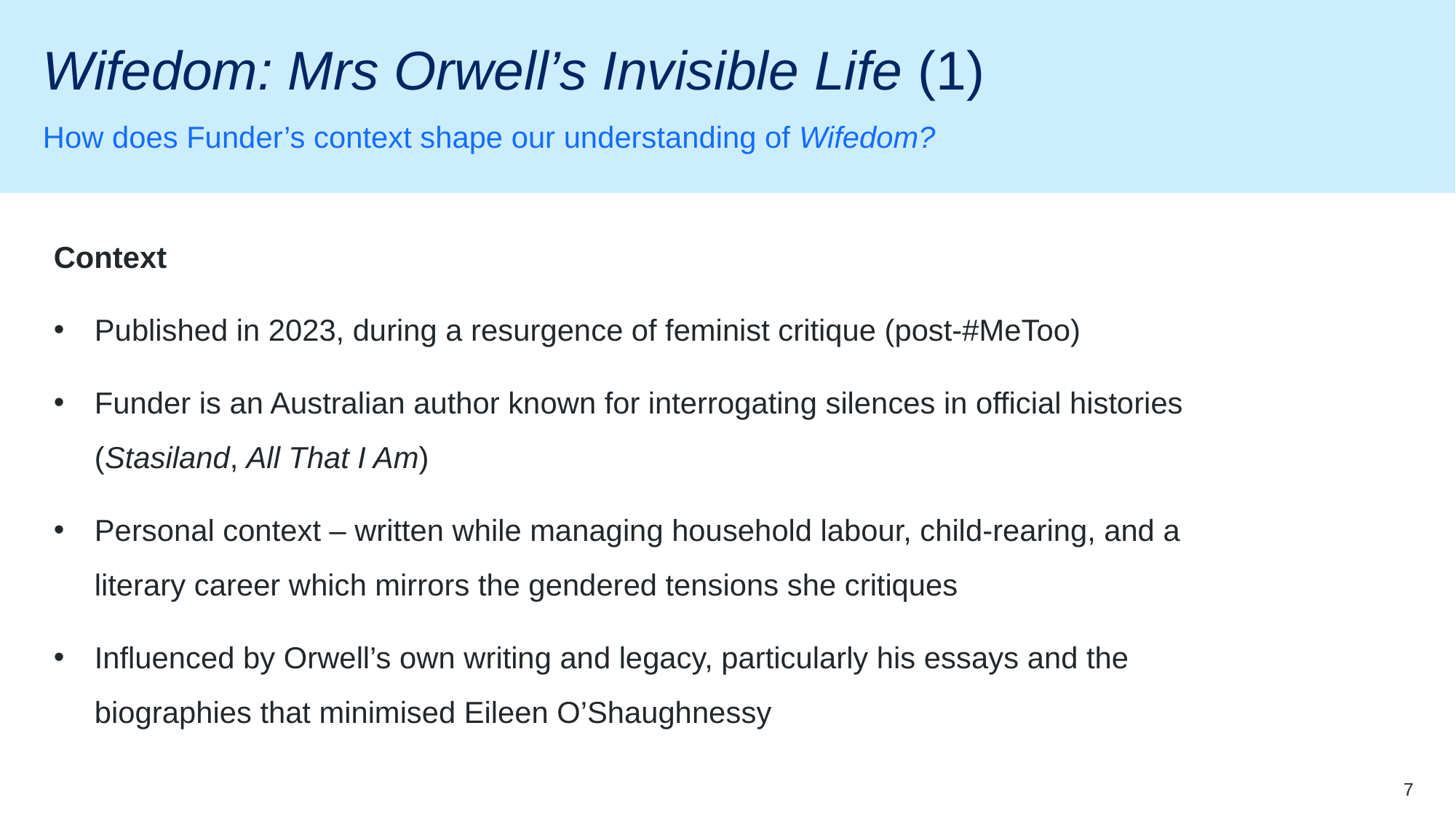

# Wifedom: Mrs Orwell’s Invisible Life (1)
How does Funder’s context shape our understanding of Wifedom?
Context
Published in 2023, during a resurgence of feminist critique (post-#MeToo)
Funder is an Australian author known for interrogating silences in official histories (Stasiland, All That I Am)
Personal context – written while managing household labour, child-rearing, and a literary career which mirrors the gendered tensions she critiques
Influenced by Orwell’s own writing and legacy, particularly his essays and the biographies that minimised Eileen O’Shaughnessy

7